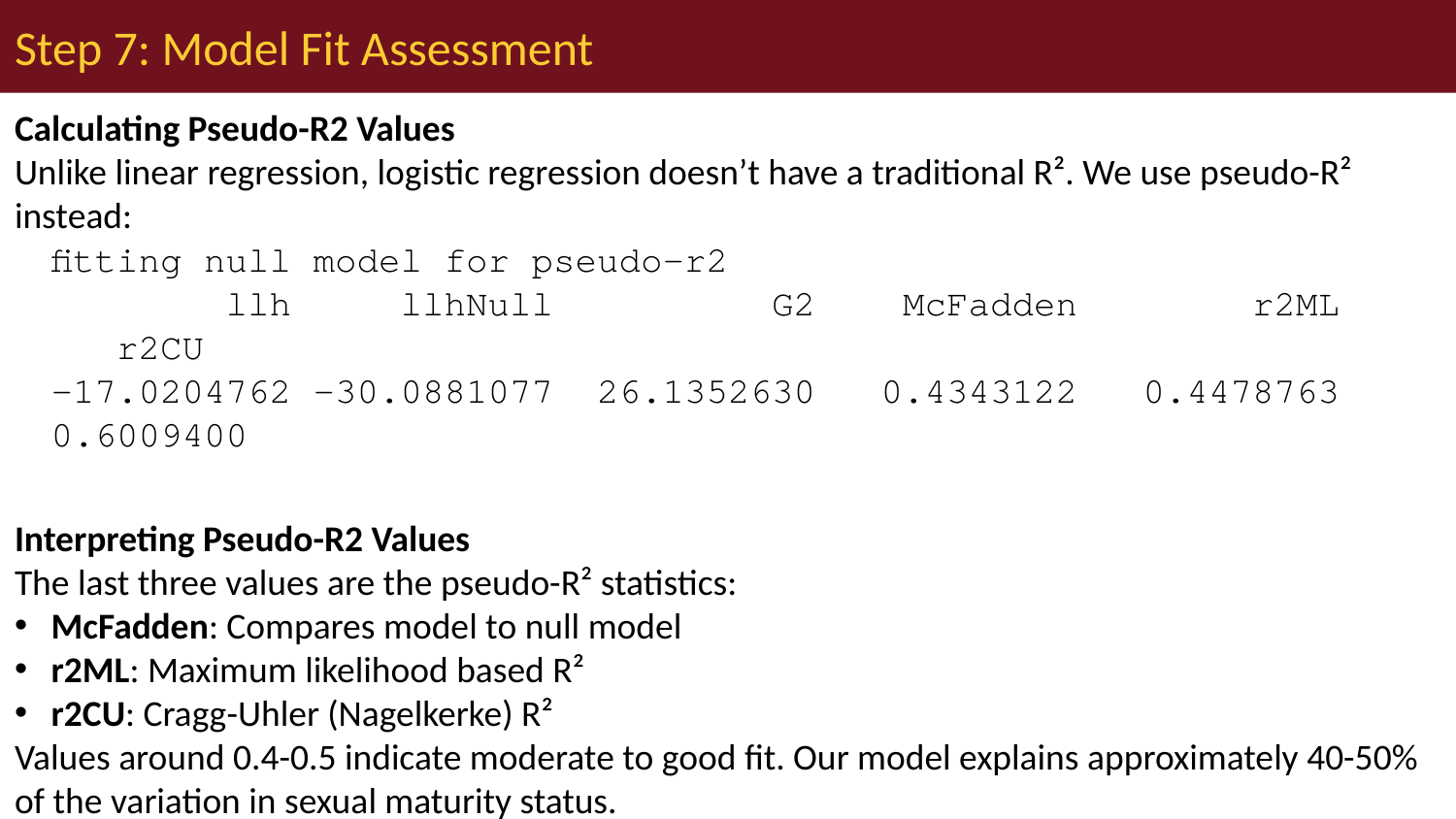

# Step 7: Model Fit Assessment
Calculating Pseudo-R2 Values
Unlike linear regression, logistic regression doesn’t have a traditional R². We use pseudo-R² instead:
fitting null model for pseudo-r2
        llh     llhNull          G2    McFadden        r2ML        r2CU
-17.0204762 -30.0881077  26.1352630   0.4343122   0.4478763   0.6009400
Interpreting Pseudo-R2 Values
The last three values are the pseudo-R² statistics:
McFadden: Compares model to null model
r2ML: Maximum likelihood based R²
r2CU: Cragg-Uhler (Nagelkerke) R²
Values around 0.4-0.5 indicate moderate to good fit. Our model explains approximately 40-50% of the variation in sexual maturity status.